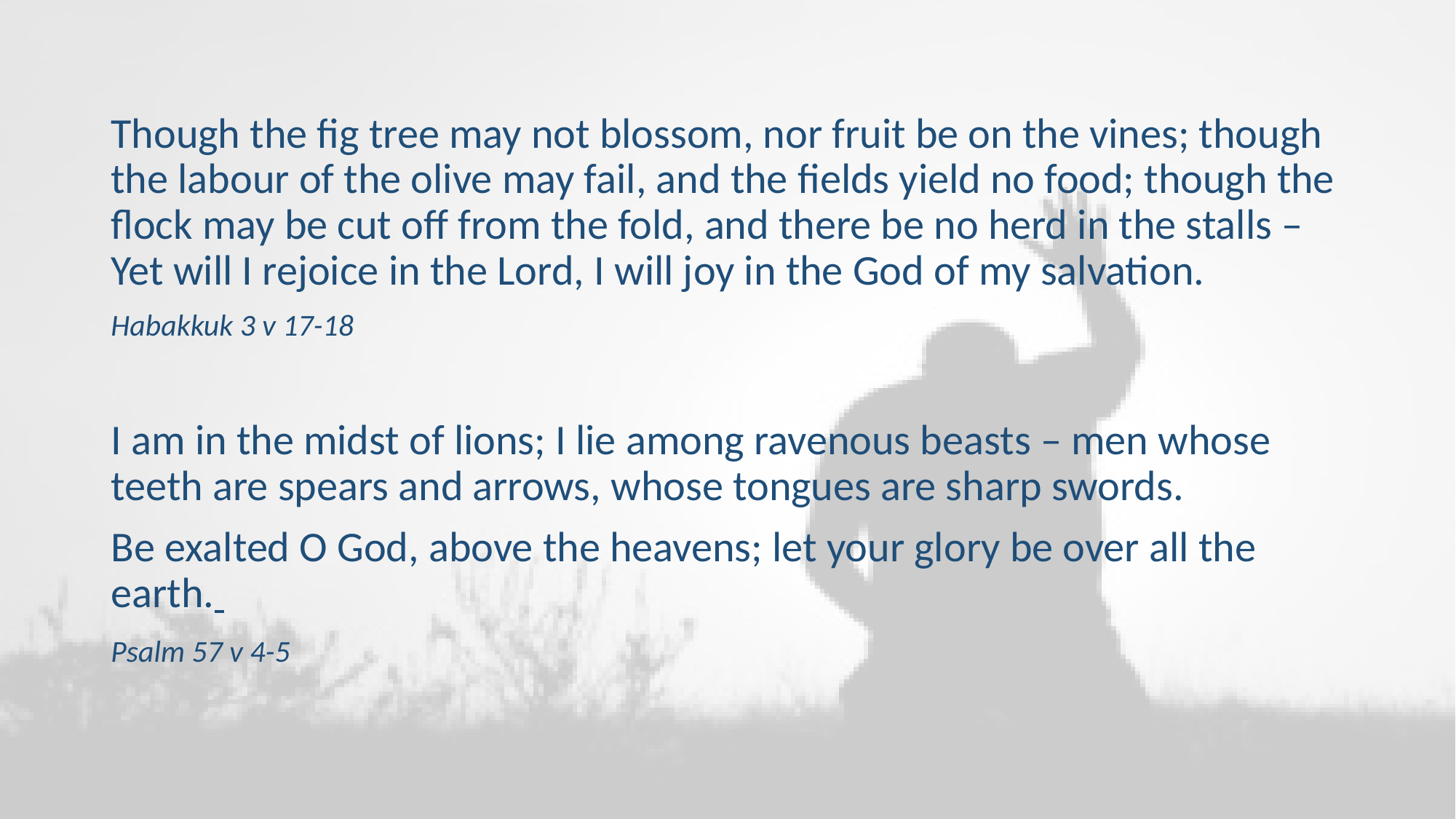

Though the fig tree may not blossom, nor fruit be on the vines; though the labour of the olive may fail, and the fields yield no food; though the flock may be cut off from the fold, and there be no herd in the stalls – Yet will I rejoice in the Lord, I will joy in the God of my salvation.
Habakkuk 3 v 17-18

I am in the midst of lions; I lie among ravenous beasts – men whose teeth are spears and arrows, whose tongues are sharp swords.
Be exalted O God, above the heavens; let your glory be over all the earth.
Psalm 57 v 4-5